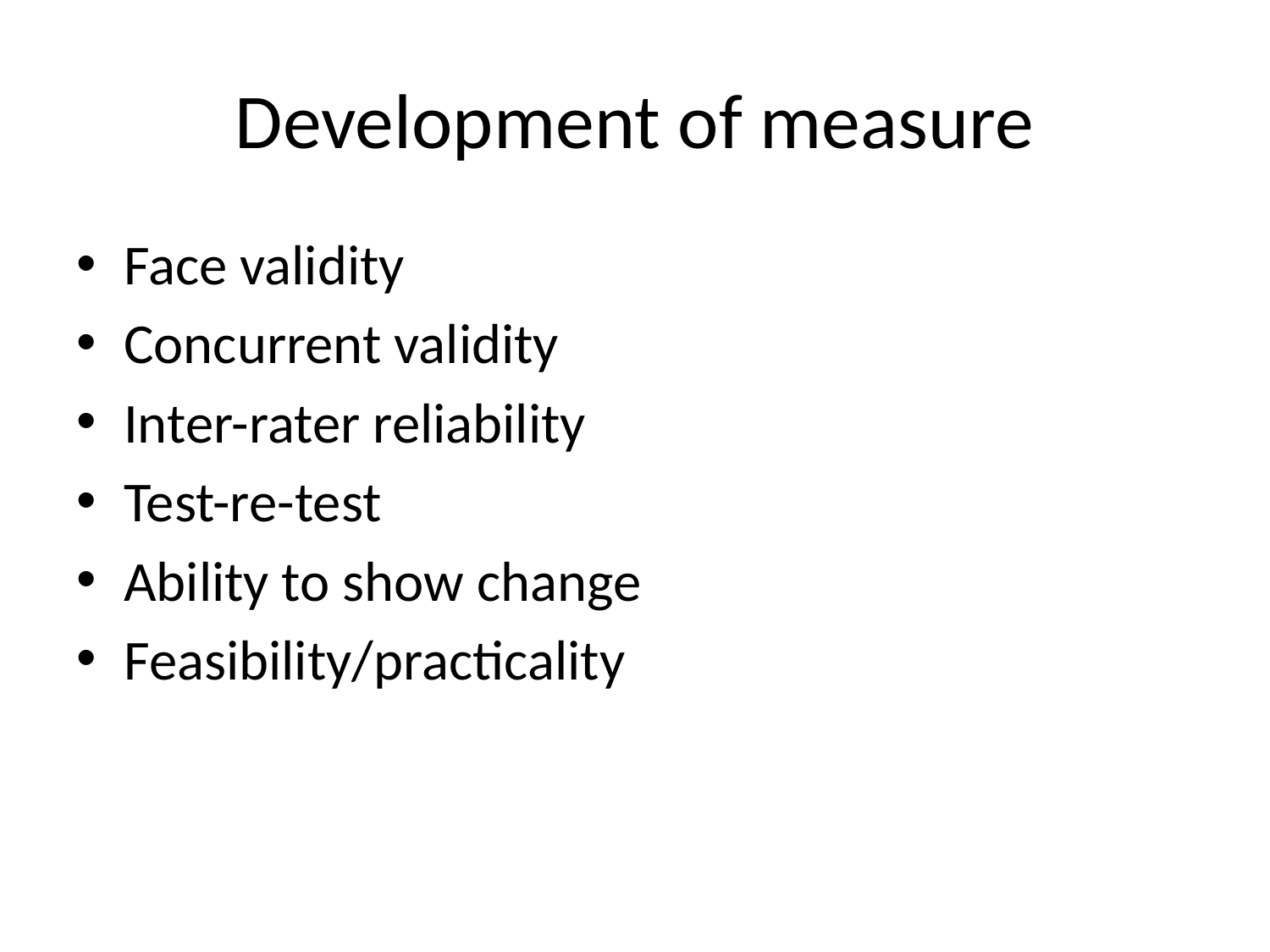

# Development of measure
Face validity
Concurrent validity
Inter-rater reliability
Test-re-test
Ability to show change
Feasibility/practicality